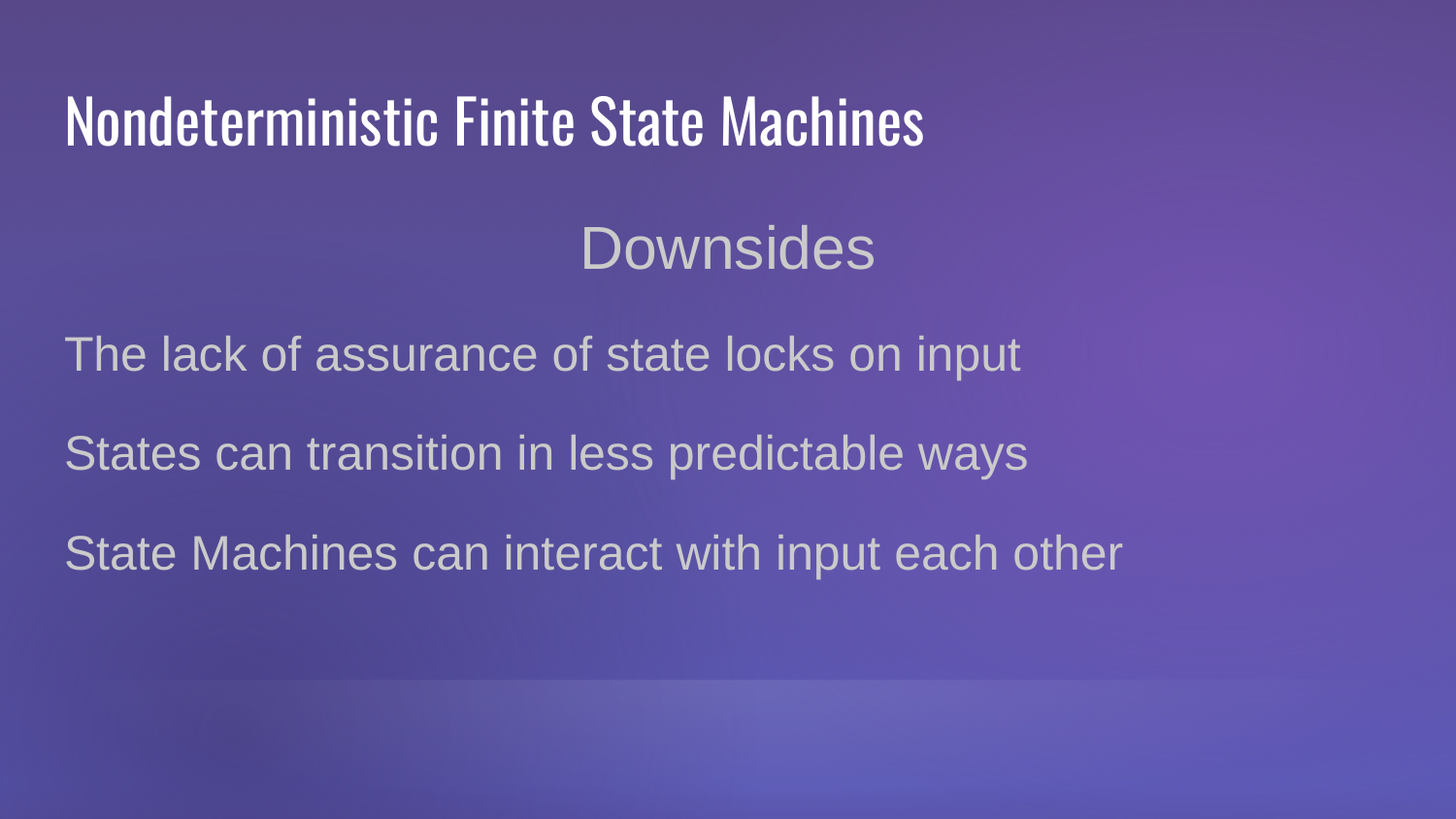

# Nondeterministic Finite State Machines
Downsides
The lack of assurance of state locks on input
States can transition in less predictable ways
State Machines can interact with input each other